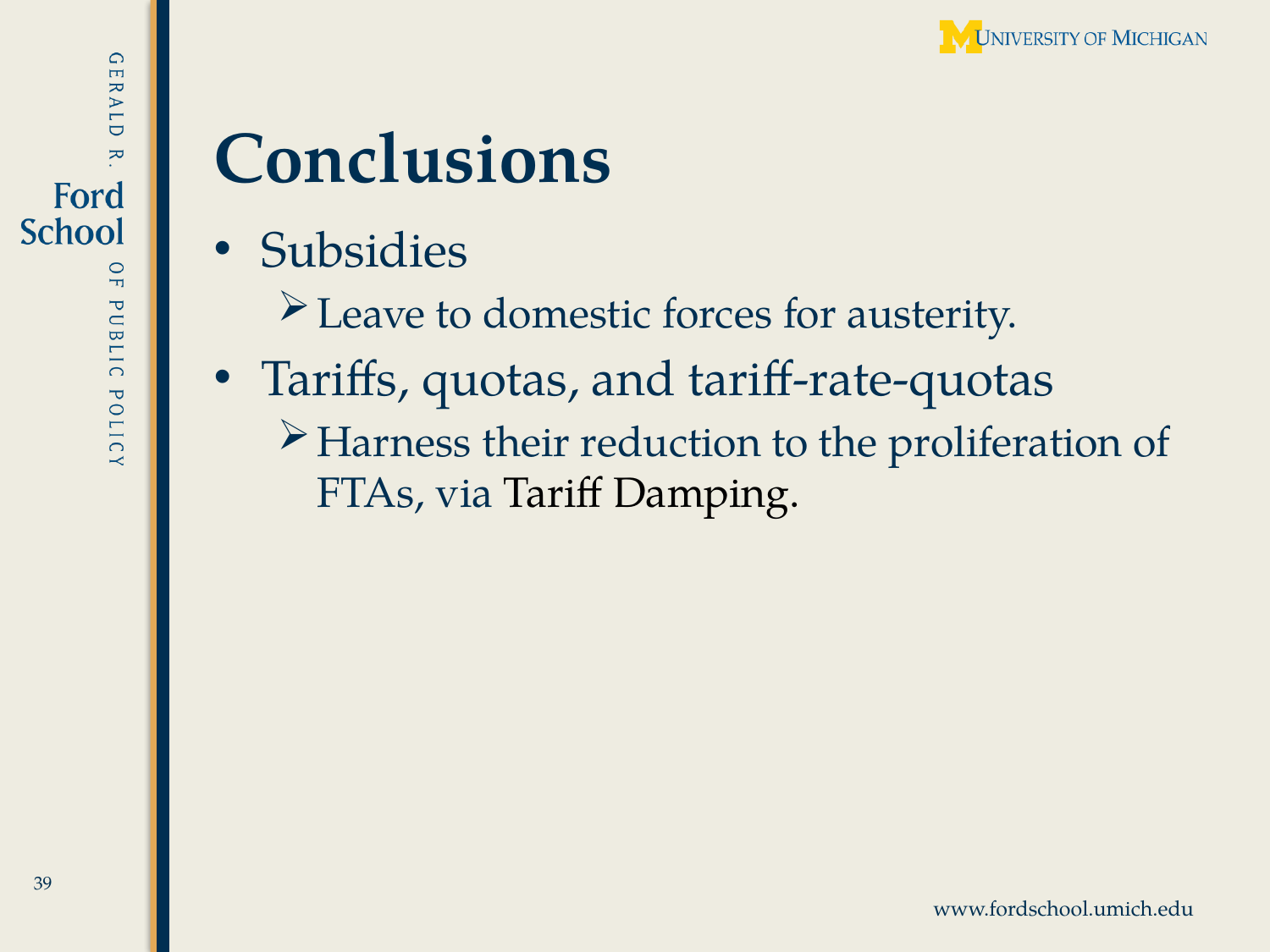

# Conclusions
Subsidies
Leave to domestic forces for austerity.
Tariffs, quotas, and tariff-rate-quotas
Harness their reduction to the proliferation of FTAs, via Tariff Damping.

39